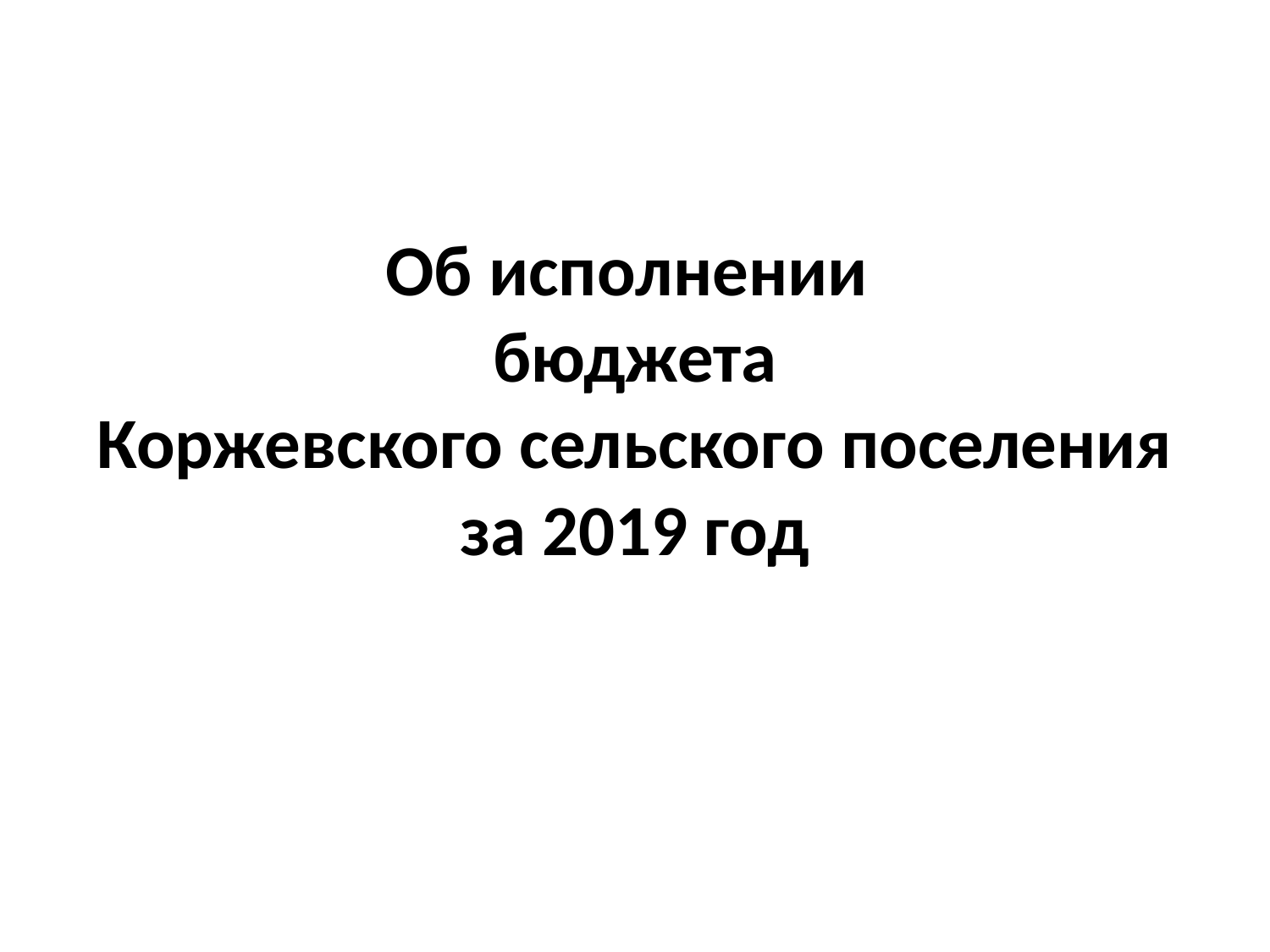

# Об исполнении бюджета Коржевского сельского поселения за 2019 год